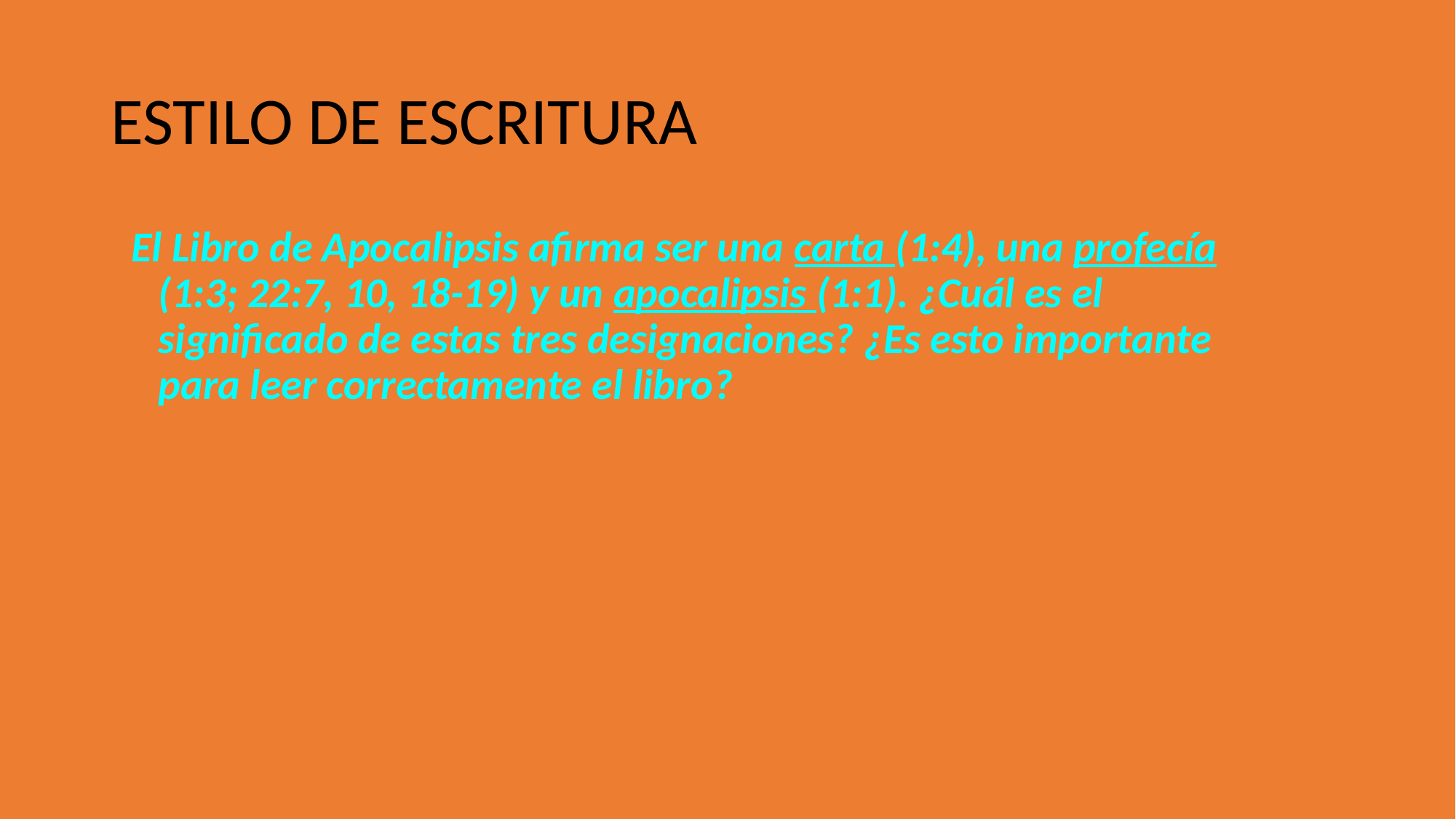

# ESTILO DE ESCRITURA
El Libro de Apocalipsis afirma ser una carta (1:4), una profecía (1:3; 22:7, 10, 18-19) y un apocalipsis (1:1). ¿Cuál es el significado de estas tres designaciones? ¿Es esto importante para leer correctamente el libro?